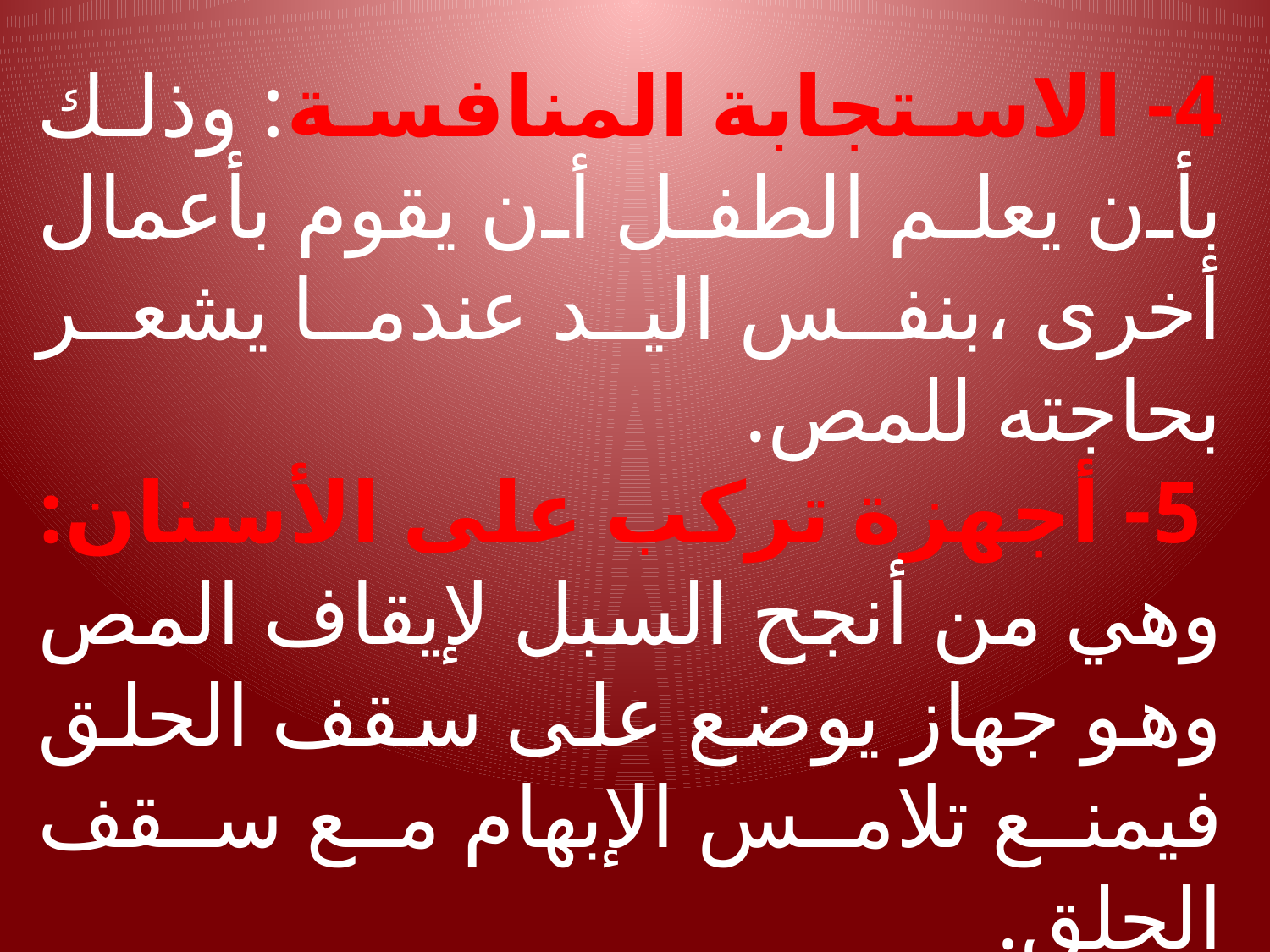

4- الاستجابة المنافسة: وذلك بأن يعلم الطفل أن يقوم بأعمال أخرى ،بنفس اليد عندما يشعر بحاجته للمص.
 5- أجهزة تركب على الأسنان: وهي من أنجح السبل لإيقاف المص وهو جهاز يوضع على سقف الحلق فيمنع تلامس الإبهام مع سقف الحلق.